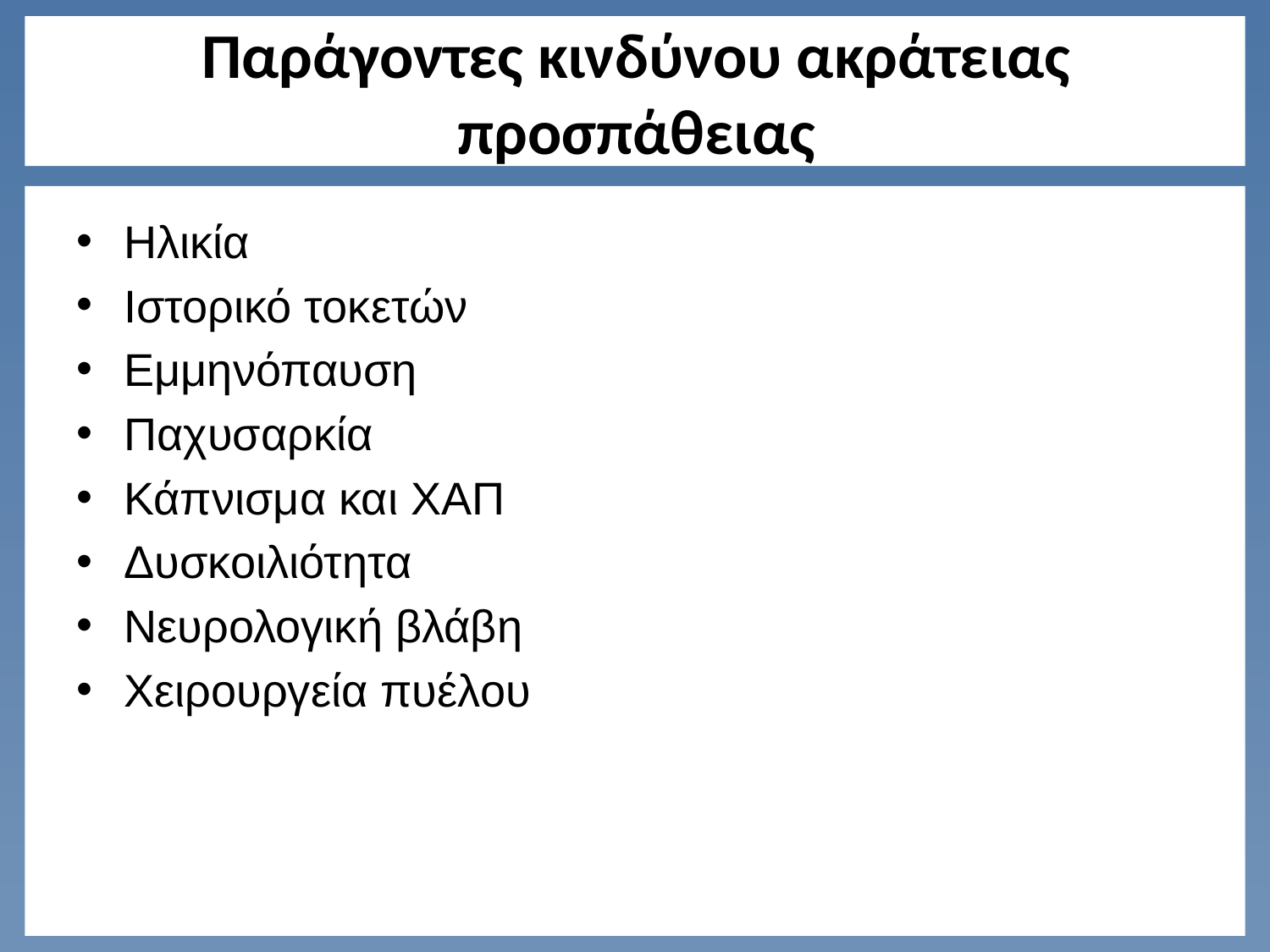

# Παράγοντες κινδύνου ακράτειας προσπάθειας
Ηλικία
Ιστορικό τοκετών
Εμμηνόπαυση
Παχυσαρκία
Κάπνισμα και ΧΑΠ
Δυσκοιλιότητα
Νευρολογική βλάβη
Χειρουργεία πυέλου